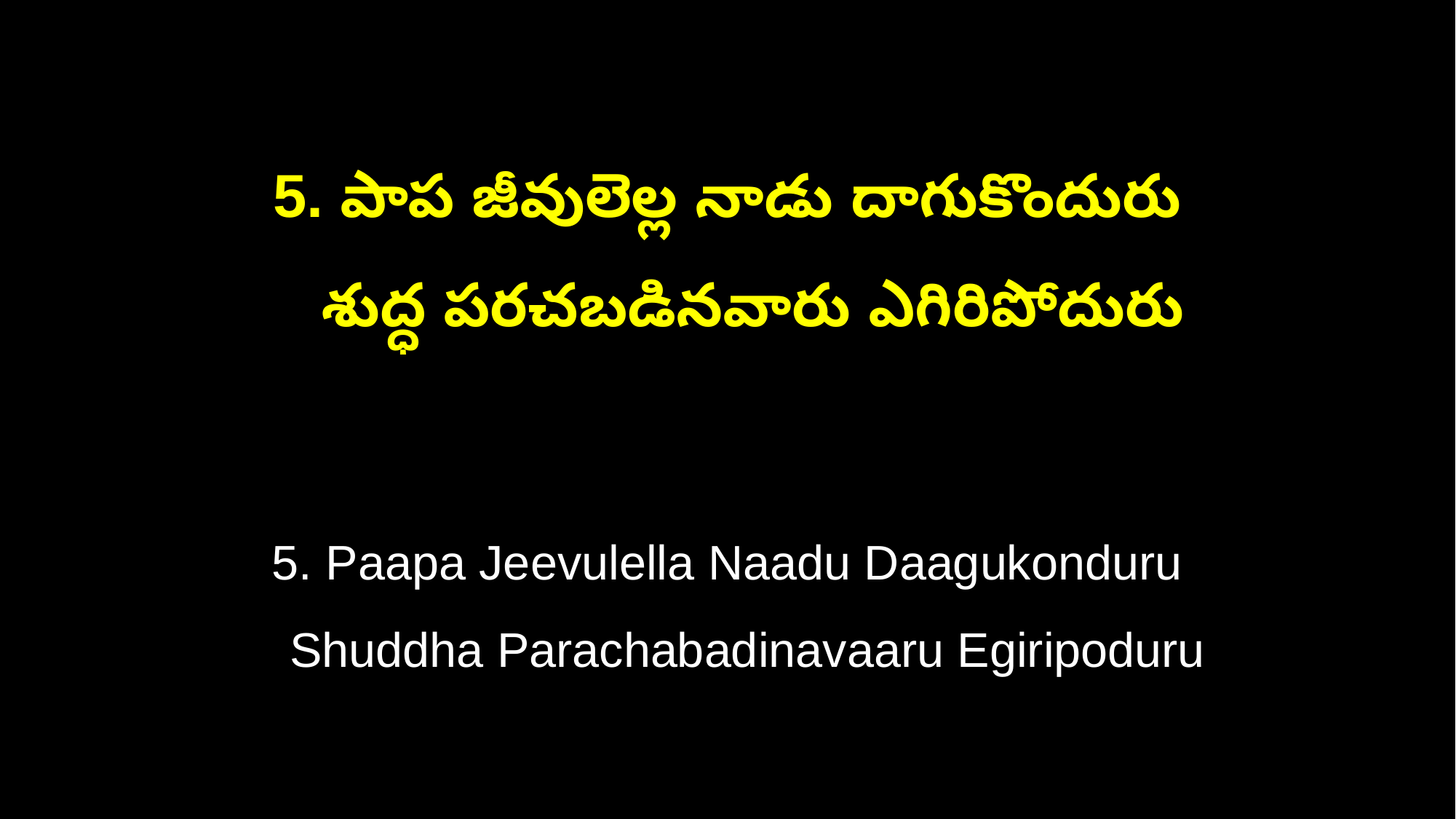

5. పాప జీవులెల్ల నాడు దాగుకొందురు
   శుద్ధ పరచబడినవారు ఎగిరిపోదురు
5. Paapa Jeevulella Naadu Daagukonduru
   Shuddha Parachabadinavaaru Egiripoduru